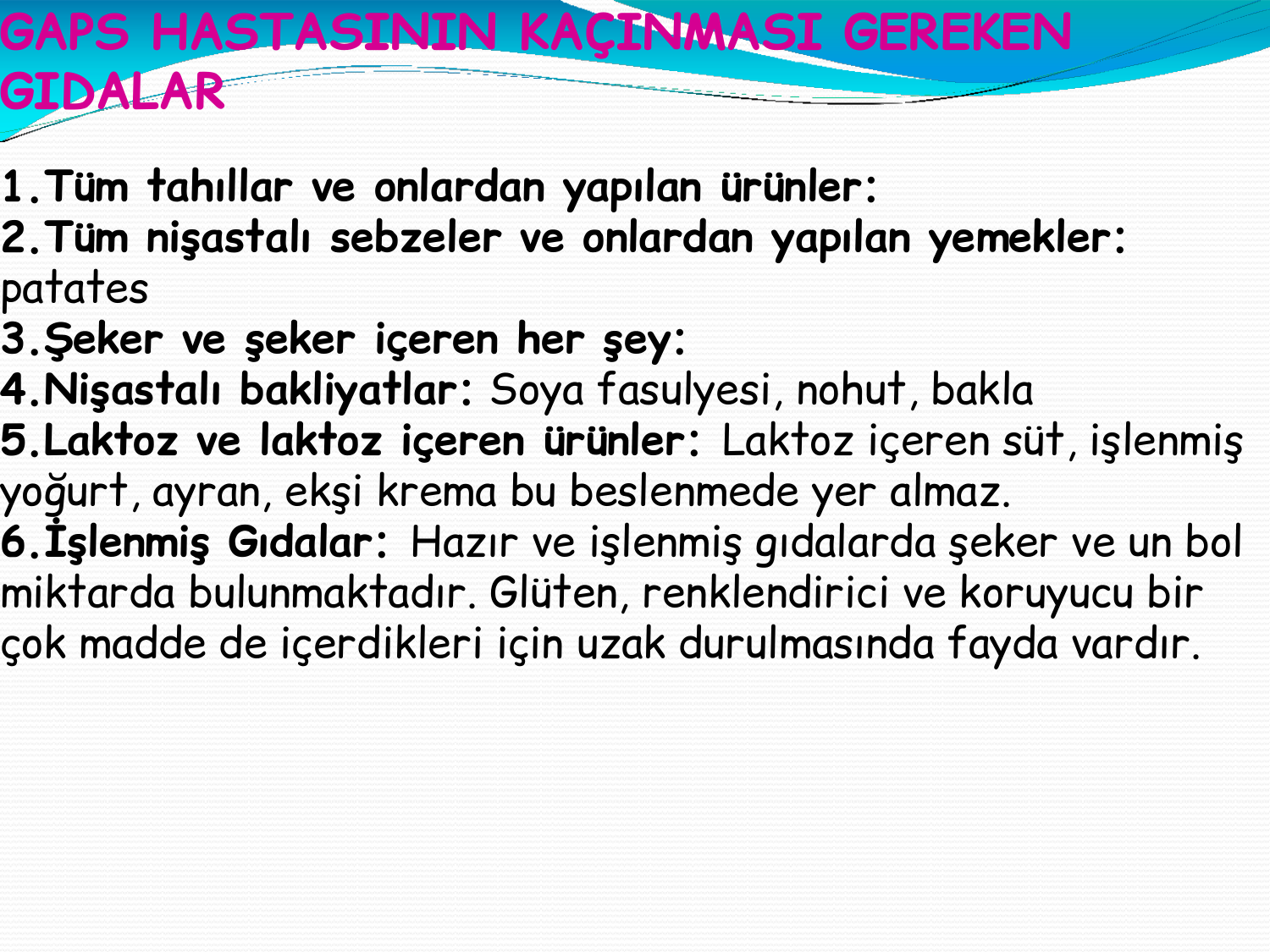

# GAPS HASTASININ KAÇINMASI GEREKEN        GIDALAR
1.Tüm tahıllar ve onlardan yapılan ürünler:
2.Tüm nişastalı sebzeler ve onlardan yapılan yemekler:  patates
3.Şeker ve şeker içeren her şey:
4.Nişastalı bakliyatlar: Soya fasulyesi, nohut, bakla
5.Laktoz ve laktoz içeren ürünler: Laktoz içeren süt, işlenmiş yoğurt, ayran, ekşi krema bu beslenmede yer almaz.
6.İşlenmiş Gıdalar: Hazır ve işlenmiş gıdalarda şeker ve un bol miktarda bulunmaktadır. Glüten, renklendirici ve koruyucu bir çok madde de içerdikleri için uzak durulmasında fayda vardır.